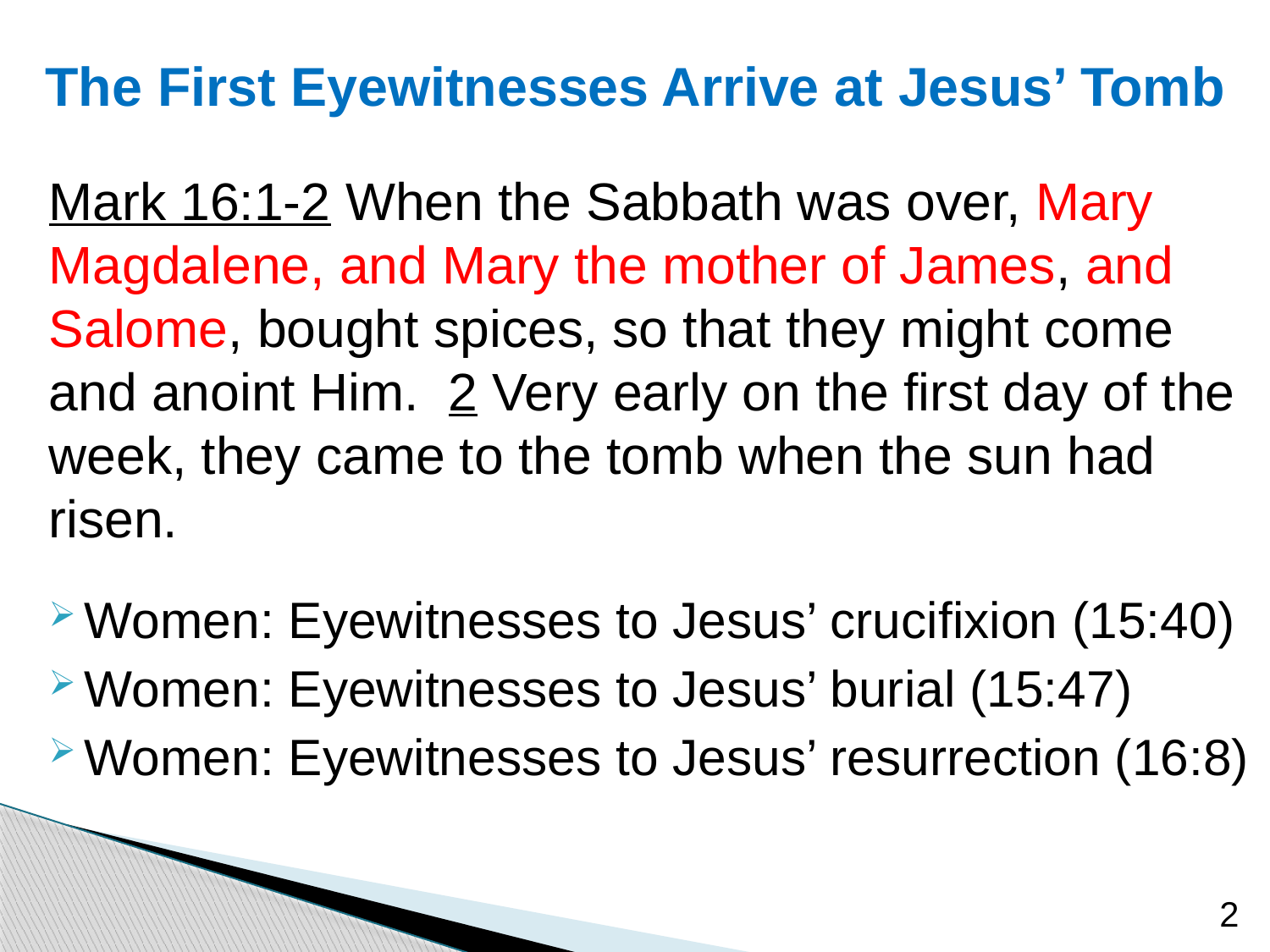

# The First Eyewitnesses Arrive at Jesus’ Tomb
Mark 16:1-2 When the Sabbath was over, Mary Magdalene, and Mary the mother of James, and Salome, bought spices, so that they might come and anoint Him.  2 Very early on the first day of the week, they came to the tomb when the sun had risen.

Women: Eyewitnesses to Jesus’ crucifixion (15:40)
Women: Eyewitnesses to Jesus’ burial (15:47)
Women: Eyewitnesses to Jesus’ resurrection (16:8)
2